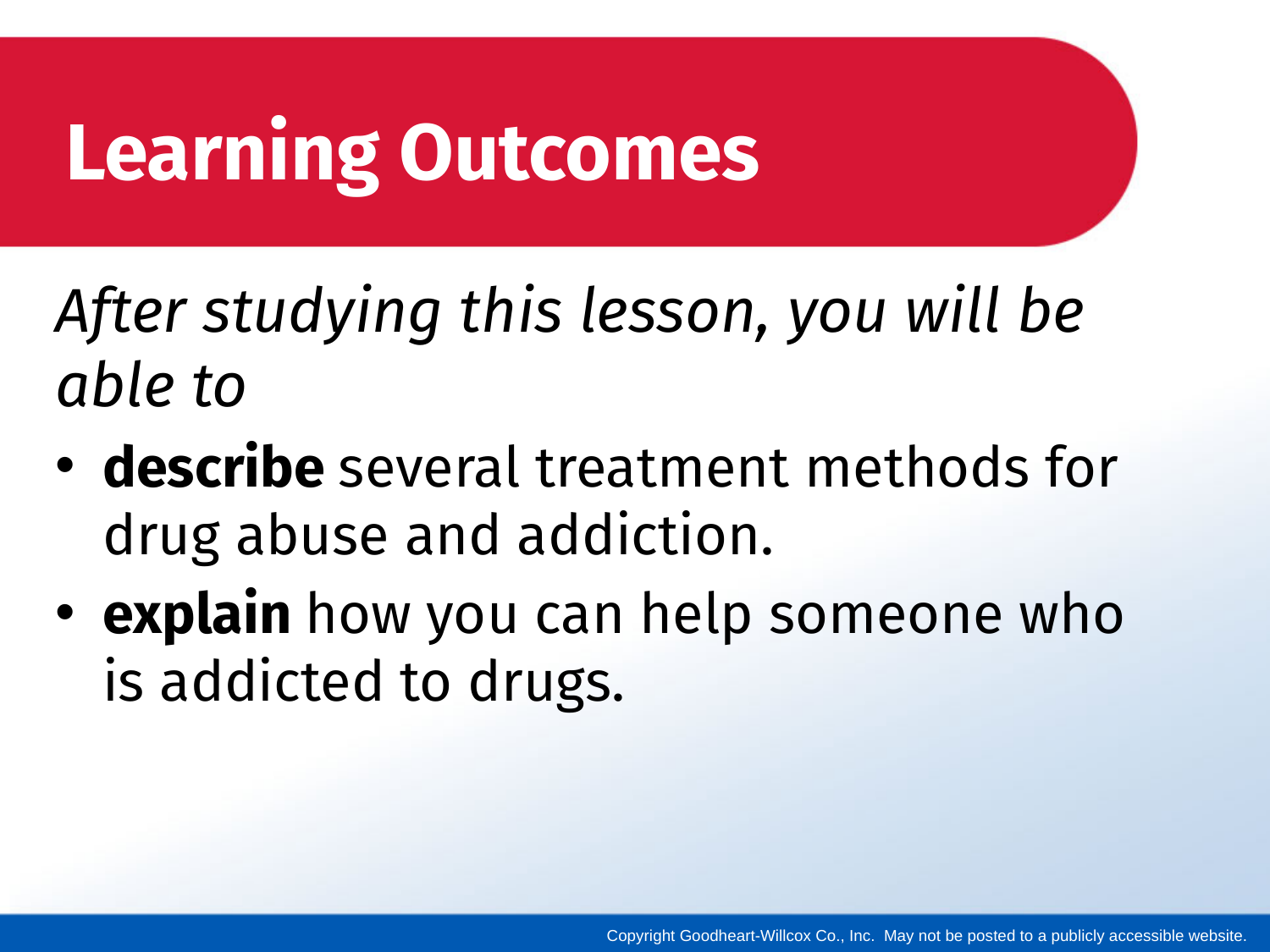

# Learning Outcomes
After studying this lesson, you will be able to
describe several treatment methods for drug abuse and addiction.
explain how you can help someone who is addicted to drugs.